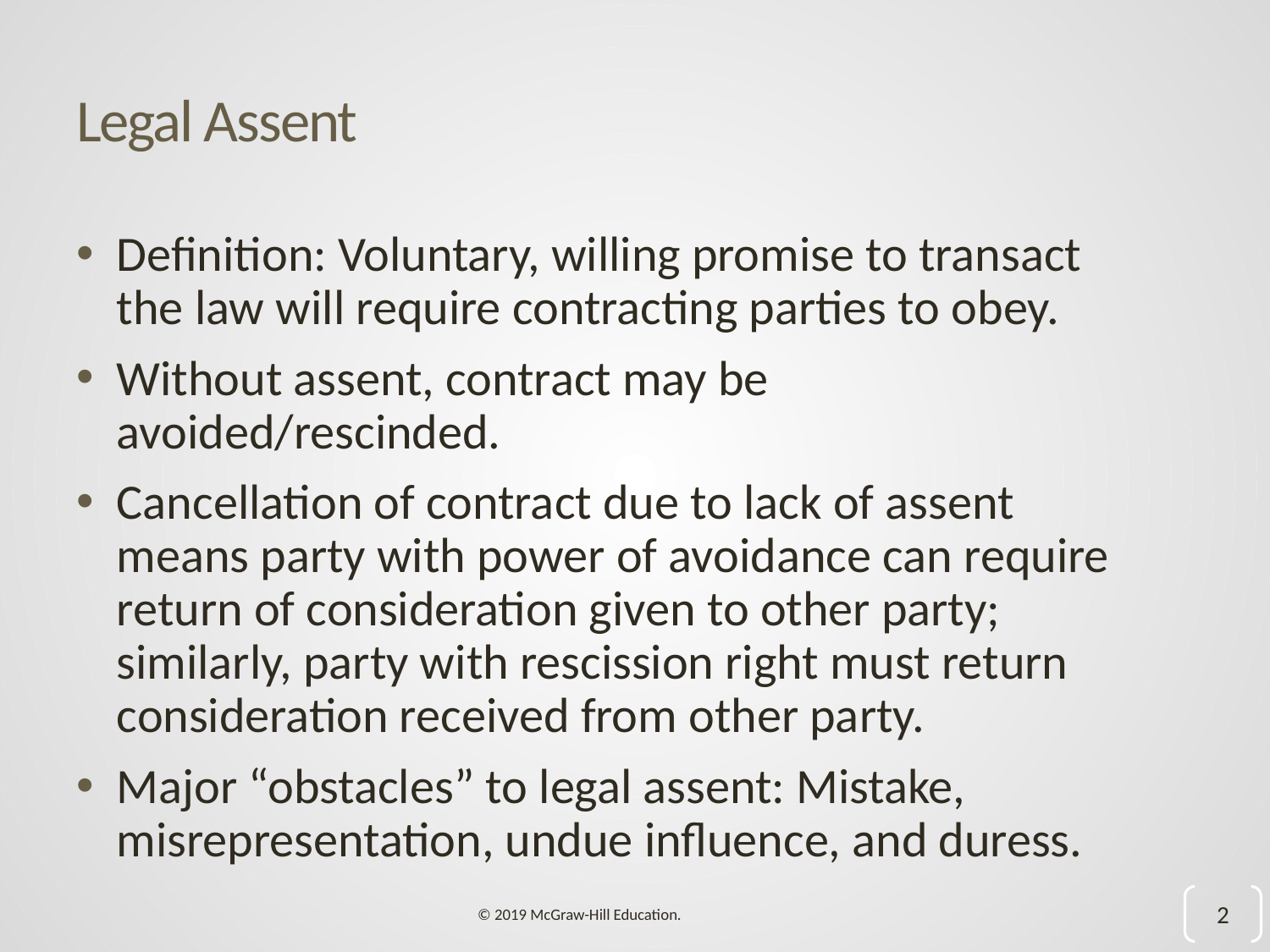

# Legal Assent
Definition: Voluntary, willing promise to transact the law will require contracting parties to obey.
Without assent, contract may be avoided/rescinded.
Cancellation of contract due to lack of assent means party with power of avoidance can require return of consideration given to other party; similarly, party with rescission right must return consideration received from other party.
Major “obstacles” to legal assent: Mistake, misrepresentation, undue influence, and duress.
2